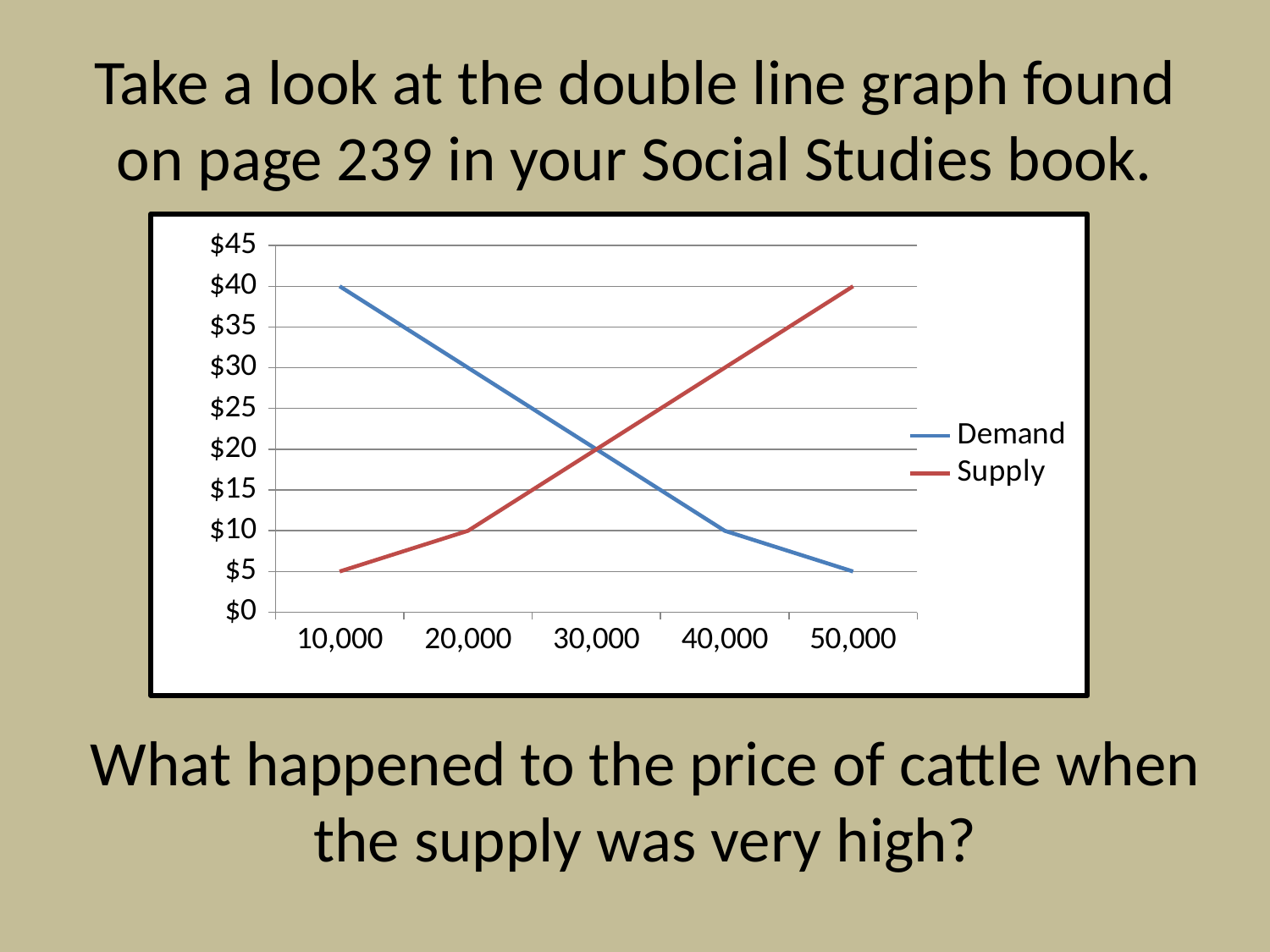

# Take a look at the double line graph found on page 239 in your Social Studies book.

### Chart

| Category | Demand | Supply |
|---|---|---|
| 10000 | 40.0 | 5.0 |
| 20000 | 30.0 | 10.0 |
| 30000 | 20.0 | 20.0 |
| 40000 | 10.0 | 30.0 |
| 50000 | 5.0 | 40.0 |
What happened to the price of cattle when the supply was very high?